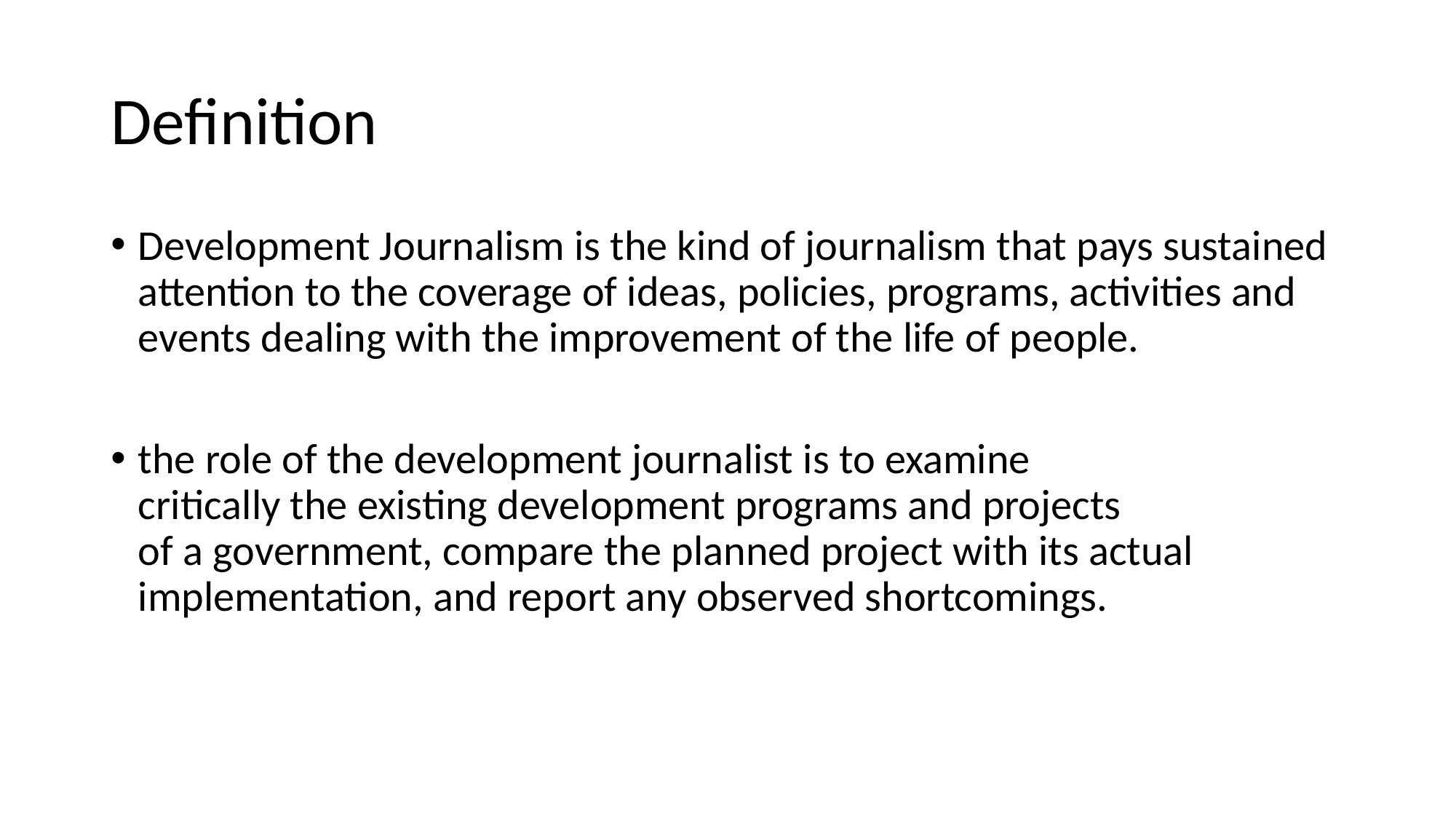

# Definition
Development Journalism is the kind of journalism that pays sustained attention to the coverage of ideas, policies, programs, activities and events dealing with the improvement of the life of people.

the role of the development journalist is to examine critically the existing development programs and projects of a government, compare the planned project with its actual implementation, and report any observed shortcomings.